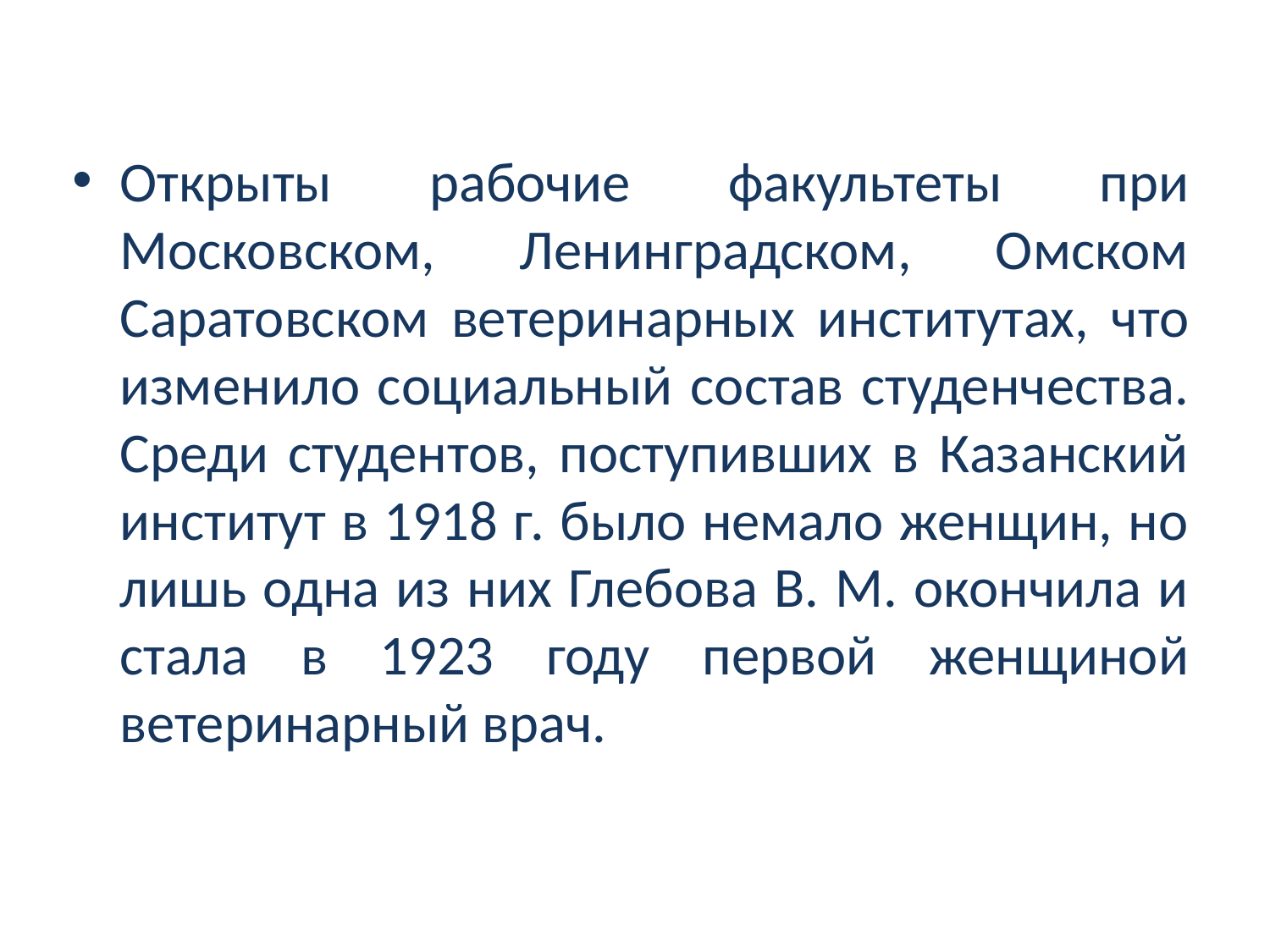

#
Открыты рабочие факультеты при Московском, Ленинградском, Омском Саратовском ветеринарных институтах, что изменило социальный состав студенчества. Среди студентов, поступивших в Казанский институт в 1918 г. было немало женщин, но лишь одна из них Глебова В. М. окончила и стала в 1923 году первой женщиной ветеринарный врач.